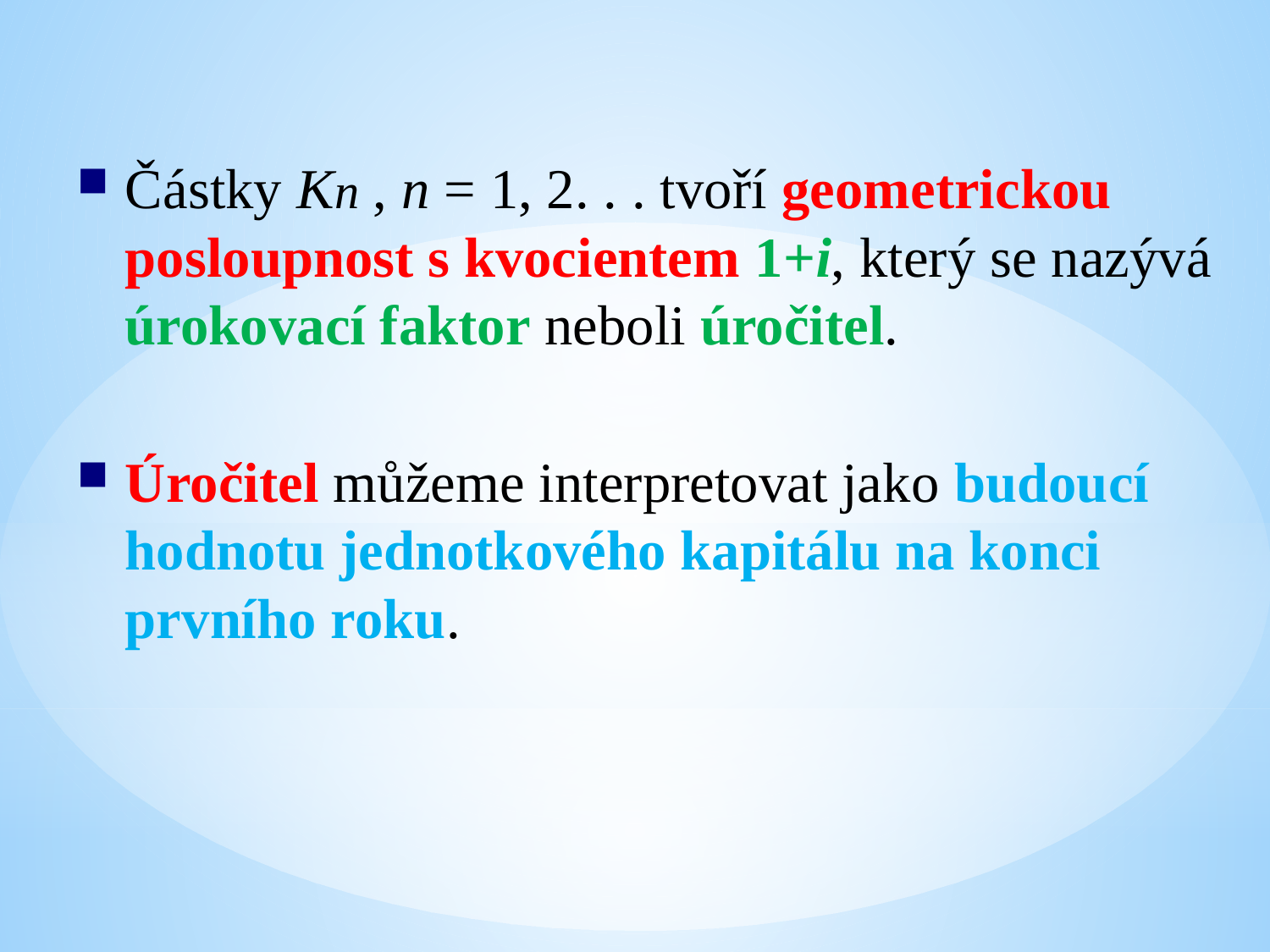

Částky Kn , n = 1, 2. . . tvoří geometrickou posloupnost s kvocientem 1+i, který se nazývá úrokovací faktor neboli úročitel.

Úročitel můžeme interpretovat jako budoucí hodnotu jednotkového kapitálu na konci prvního roku.